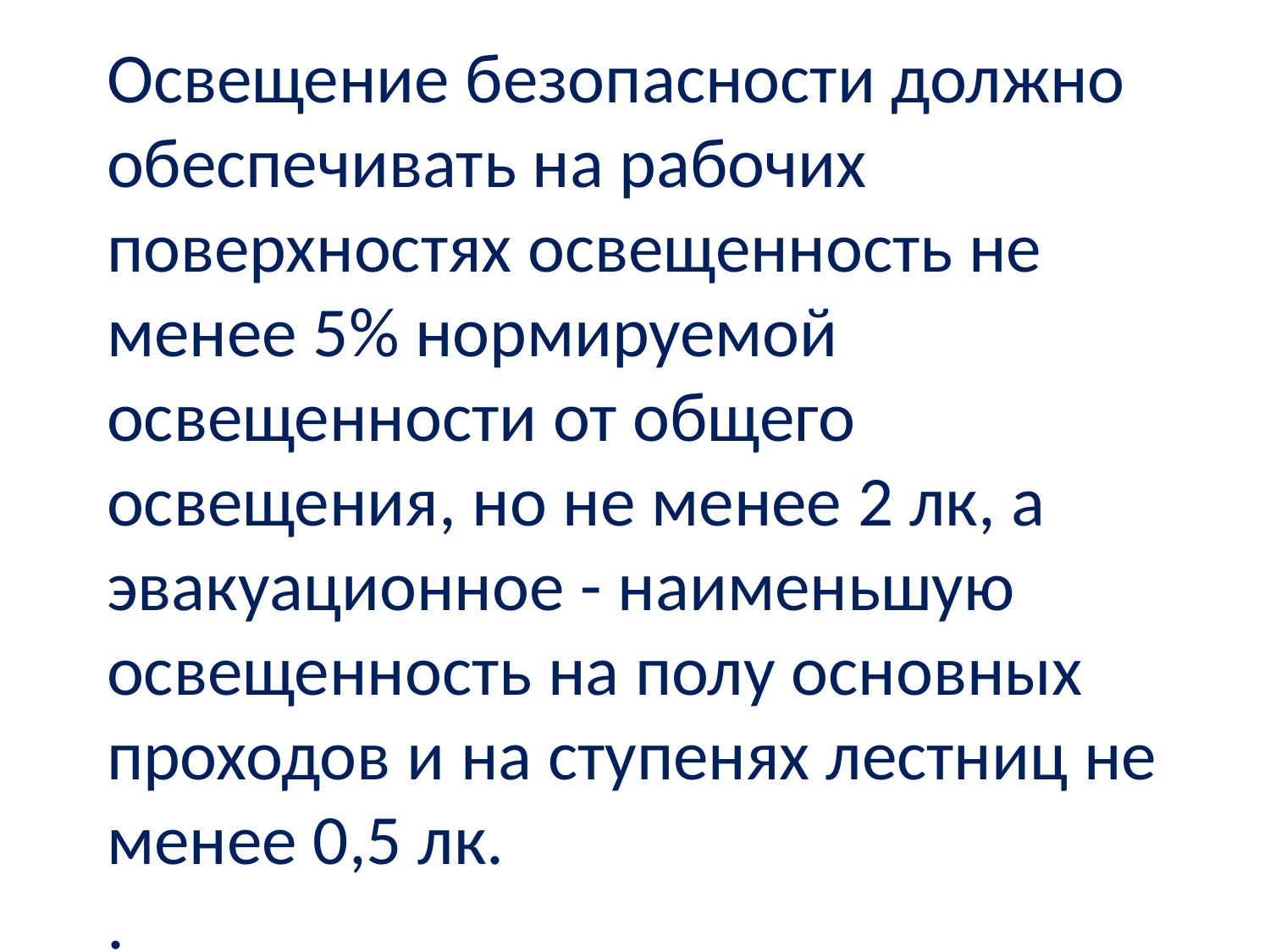

Освещение безопасности должно обеспечивать на рабочих поверхностях освещенность не менее 5% нормируемой освещенности от общего освещения, но не менее 2 лк, а эвакуационное - наименьшую освещенность на полу основных проходов и на ступенях лестниц не менее 0,5 лк.
.